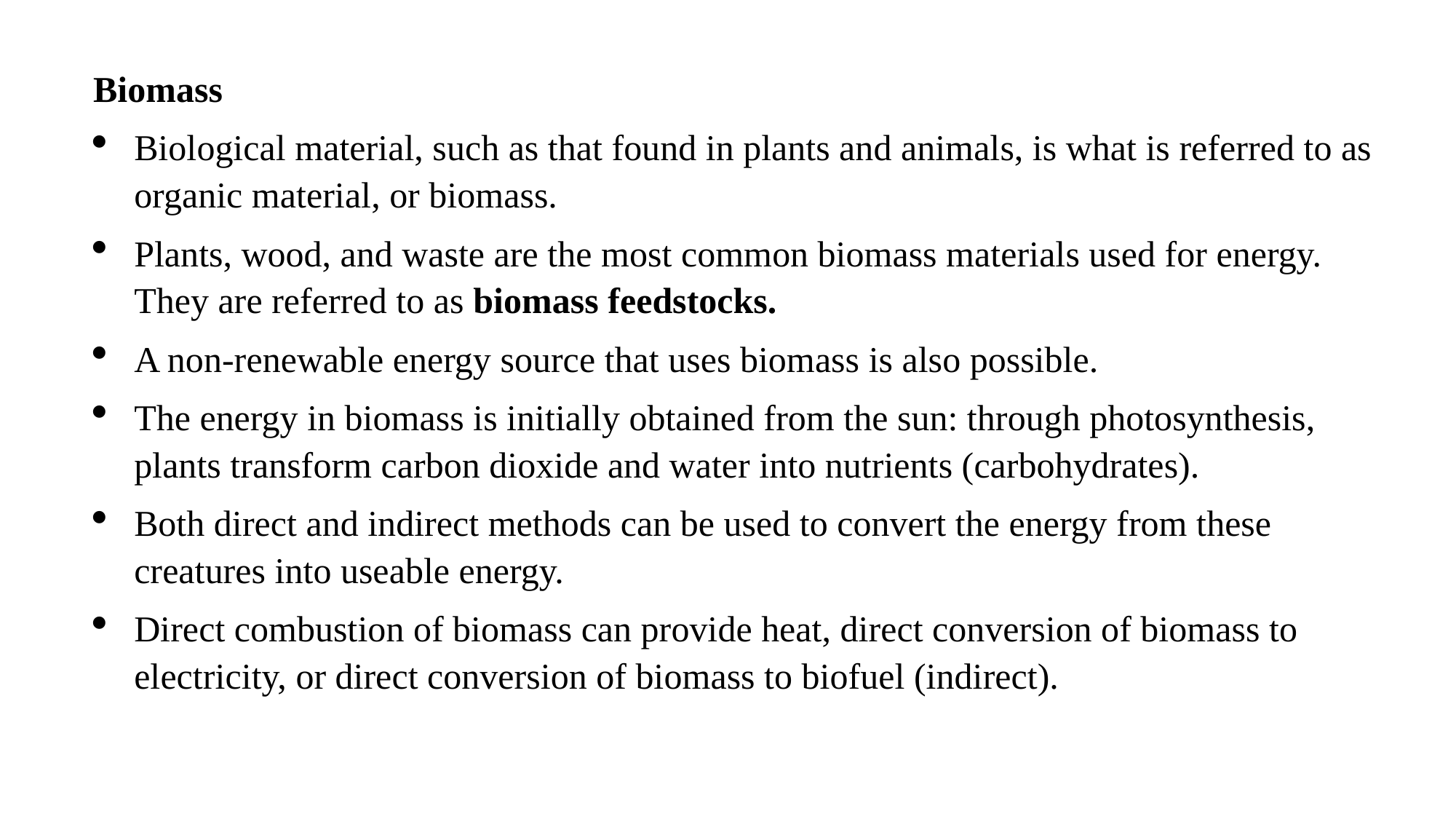

Biomass
Biological material, such as that found in plants and animals, is what is referred to as organic material, or biomass.
Plants, wood, and waste are the most common biomass materials used for energy. They are referred to as biomass feedstocks.
A non-renewable energy source that uses biomass is also possible.
The energy in biomass is initially obtained from the sun: through photosynthesis, plants transform carbon dioxide and water into nutrients (carbohydrates).
Both direct and indirect methods can be used to convert the energy from these creatures into useable energy.
Direct combustion of biomass can provide heat, direct conversion of biomass to electricity, or direct conversion of biomass to biofuel (indirect).